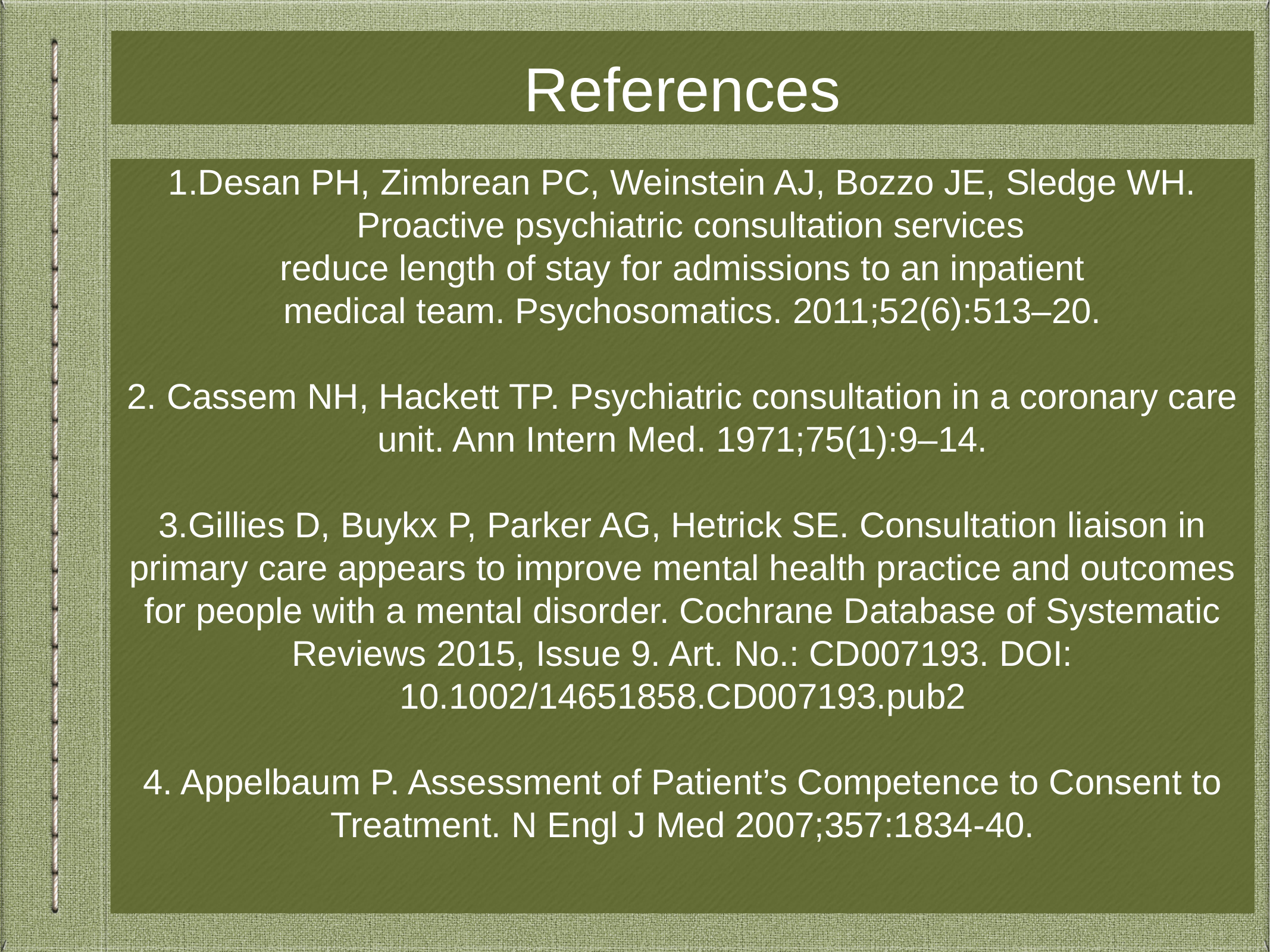

# References
Desan PH, Zimbrean PC, Weinstein AJ, Bozzo JE, Sledge WH. Proactive psychiatric consultation services
 reduce length of stay for admissions to an inpatient
  medical team. Psychosomatics. 2011;52(6):513–20.

2. Cassem NH, Hackett TP. Psychiatric consultation in a coronary care unit. Ann Intern Med. 1971;75(1):9–14.

3.Gillies D, Buykx P, Parker AG, Hetrick SE. Consultation liaison in primary care appears to improve mental health practice and outcomes for people with a mental disorder. Cochrane Database of Systematic Reviews 2015, Issue 9. Art. No.: CD007193. DOI: 10.1002/14651858.CD007193.pub2

4. Appelbaum P. Assessment of Patient’s Competence to Consent to Treatment. N Engl J Med 2007;357:1834-40.